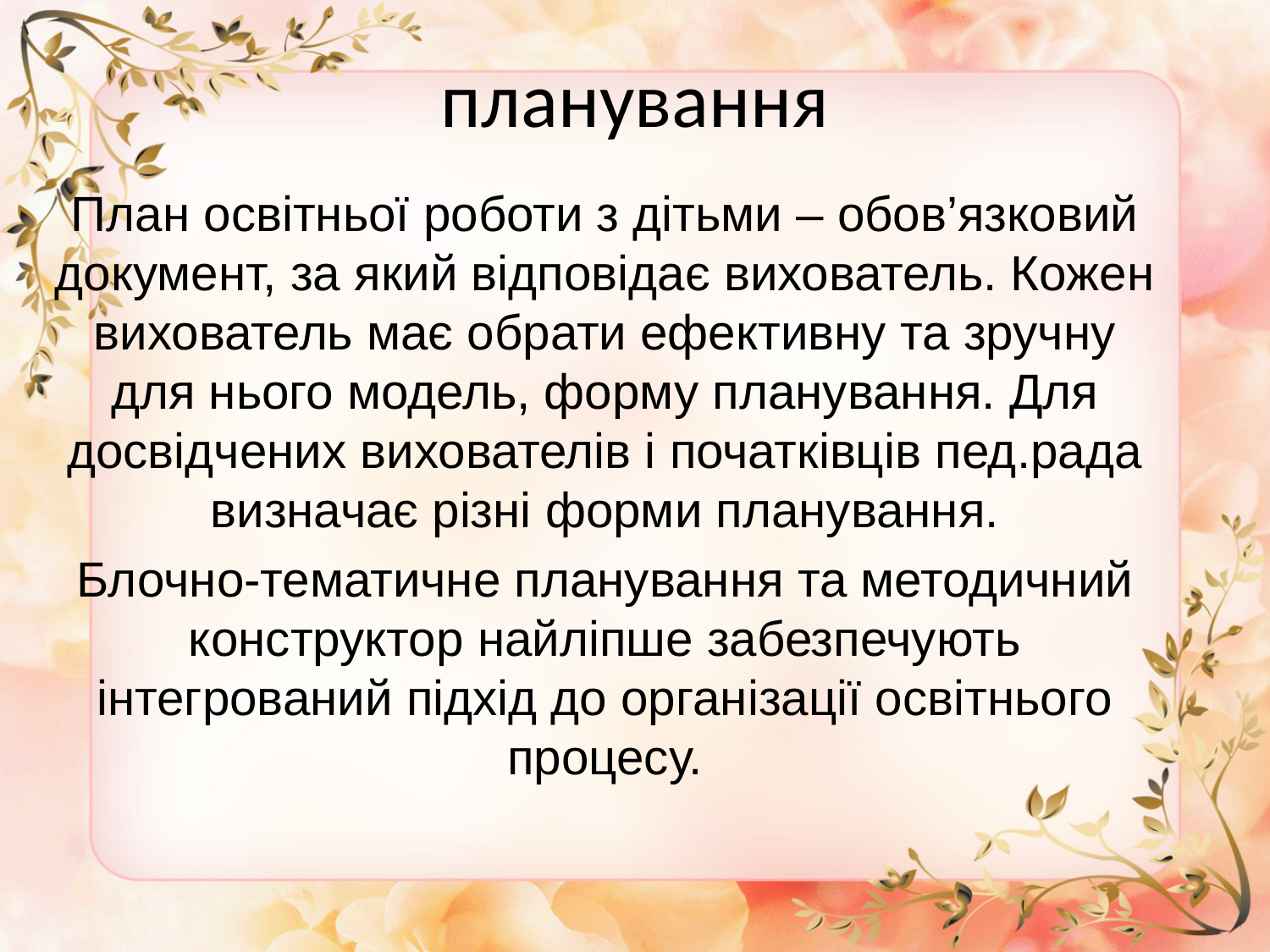

# планування
План освітньої роботи з дітьми – обов’язковий документ, за який відповідає вихователь. Кожен вихователь має обрати ефективну та зручну для нього модель, форму планування. Для досвідчених вихователів і початківців пед.рада визначає різні форми планування.
Блочно-тематичне планування та методичний конструктор найліпше забезпечують інтегрований підхід до організації освітнього процесу.